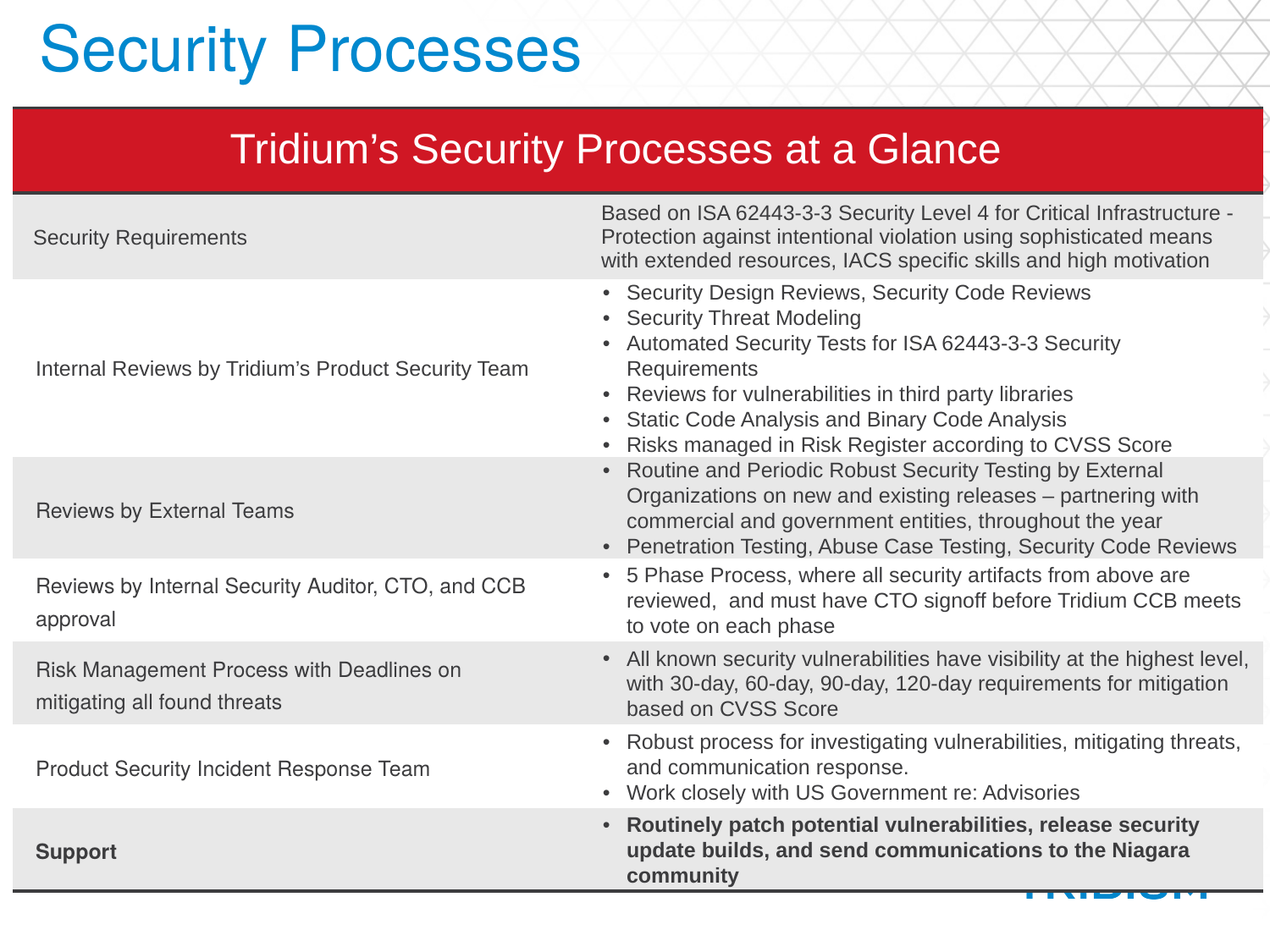

Security Processes
|  |  |
| --- | --- |
| Security Requirements | Based on ISA 62443-3-3 Security Level 4 for Critical Infrastructure - Protection against intentional violation using sophisticated means with extended resources, IACS specific skills and high motivation |
| Internal Reviews by Tridium’s Product Security Team | Security Design Reviews, Security Code Reviews Security Threat Modeling Automated Security Tests for ISA 62443-3-3 Security Requirements Reviews for vulnerabilities in third party libraries Static Code Analysis and Binary Code Analysis Risks managed in Risk Register according to CVSS Score |
| Reviews by External Teams | Routine and Periodic Robust Security Testing by External Organizations on new and existing releases – partnering with commercial and government entities, throughout the year Penetration Testing, Abuse Case Testing, Security Code Reviews |
| Reviews by Internal Security Auditor, CTO, and CCB approval | 5 Phase Process, where all security artifacts from above are reviewed, and must have CTO signoff before Tridium CCB meets to vote on each phase |
| Risk Management Process with Deadlines on mitigating all found threats | All known security vulnerabilities have visibility at the highest level, with 30-day, 60-day, 90-day, 120-day requirements for mitigation based on CVSS Score |
| Product Security Incident Response Team | Robust process for investigating vulnerabilities, mitigating threats, and communication response. Work closely with US Government re: Advisories |
| Support | Routinely patch potential vulnerabilities, release security update builds, and send communications to the Niagara community |
Tridium’s Security Processes at a Glance